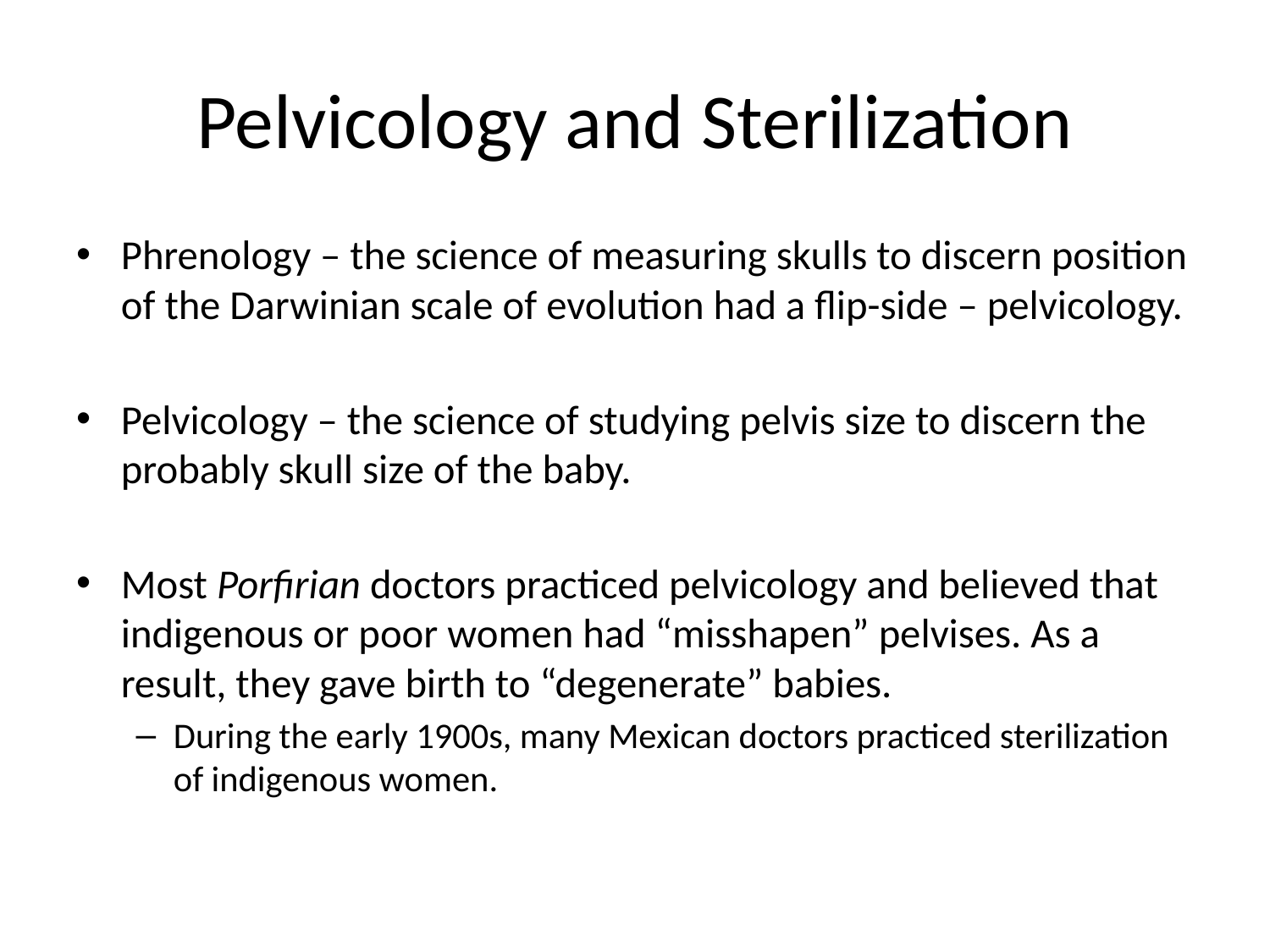

# Pelvicology and Sterilization
Phrenology – the science of measuring skulls to discern position of the Darwinian scale of evolution had a flip-side – pelvicology.

Pelvicology – the science of studying pelvis size to discern the probably skull size of the baby.

Most Porfirian doctors practiced pelvicology and believed that indigenous or poor women had “misshapen” pelvises. As a result, they gave birth to “degenerate” babies.
During the early 1900s, many Mexican doctors practiced sterilization of indigenous women.